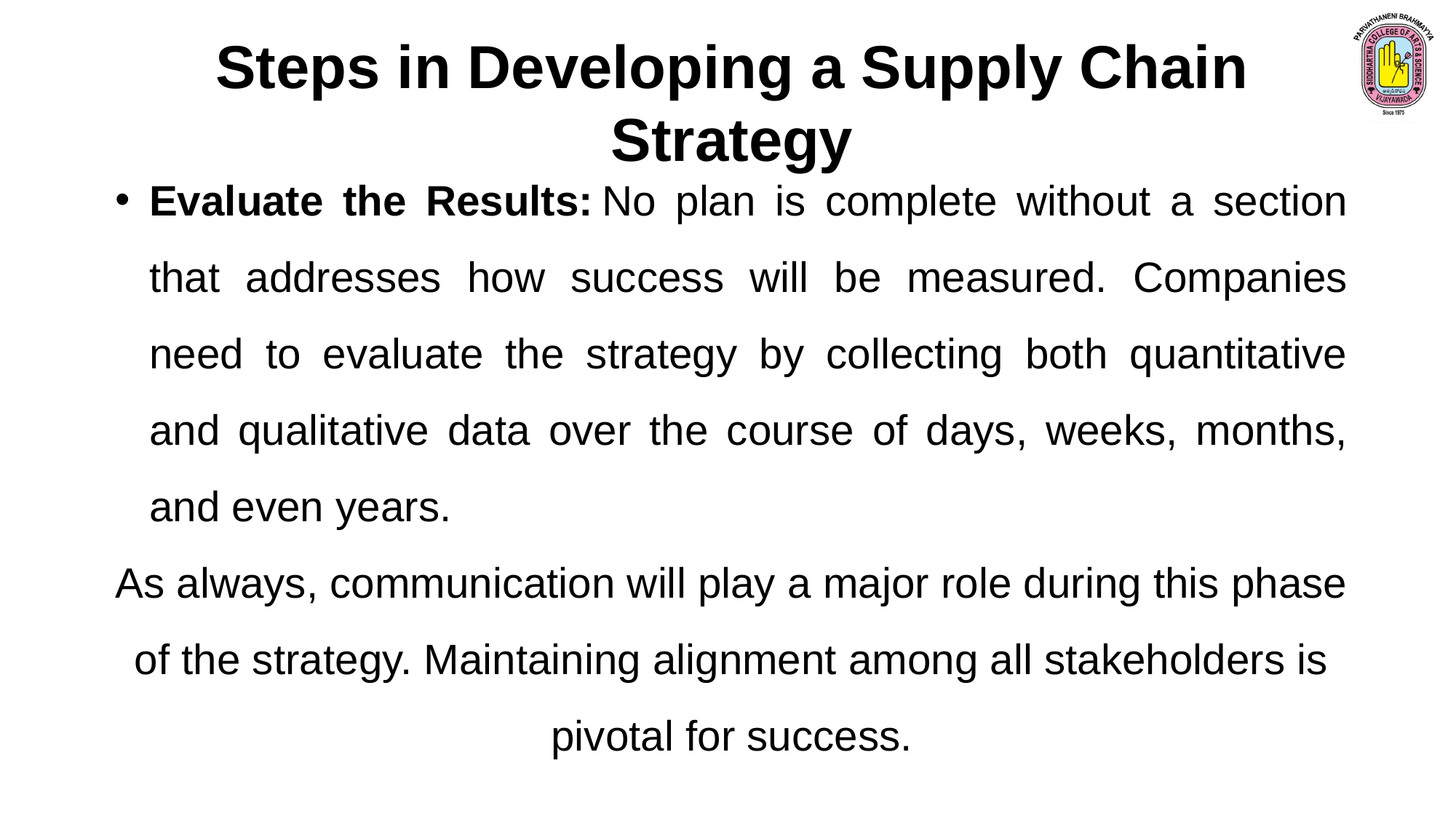

Steps in Developing a Supply Chain Strategy
Evaluate the Results: No plan is complete without a section that addresses how success will be measured. Companies need to evaluate the strategy by collecting both quantitative and qualitative data over the course of days, weeks, months, and even years.
As always, communication will play a major role during this phase of the strategy. Maintaining alignment among all stakeholders is pivotal for success.